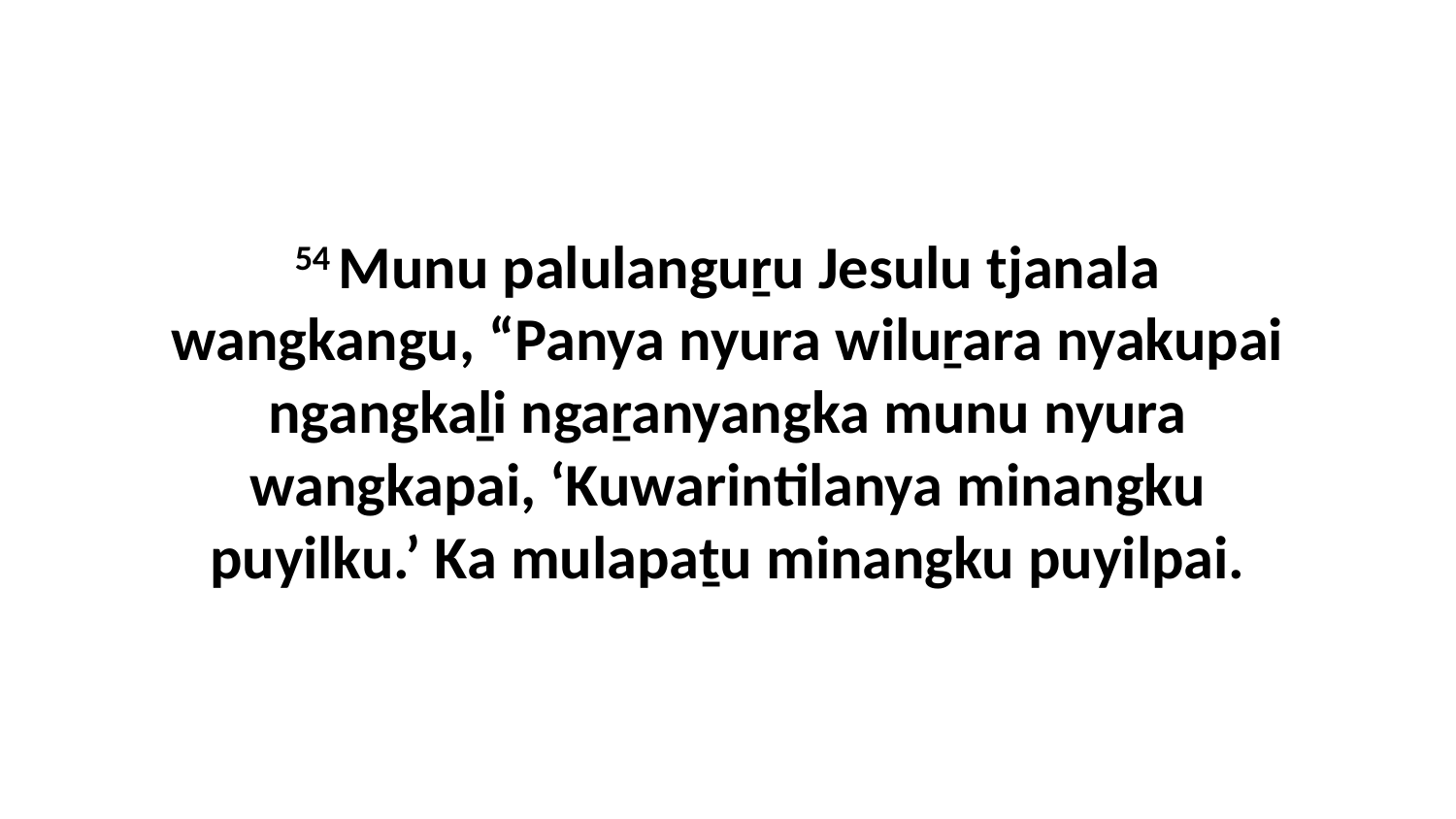

54 Munu palulanguṟu Jesulu tjanala wangkangu, “Panya nyura wiluṟara nyakupai ngangkaḻi ngaṟanyangka munu nyura wangkapai, ‘Kuwarintilanya minangku puyilku.’ Ka mulapaṯu minangku puyilpai.